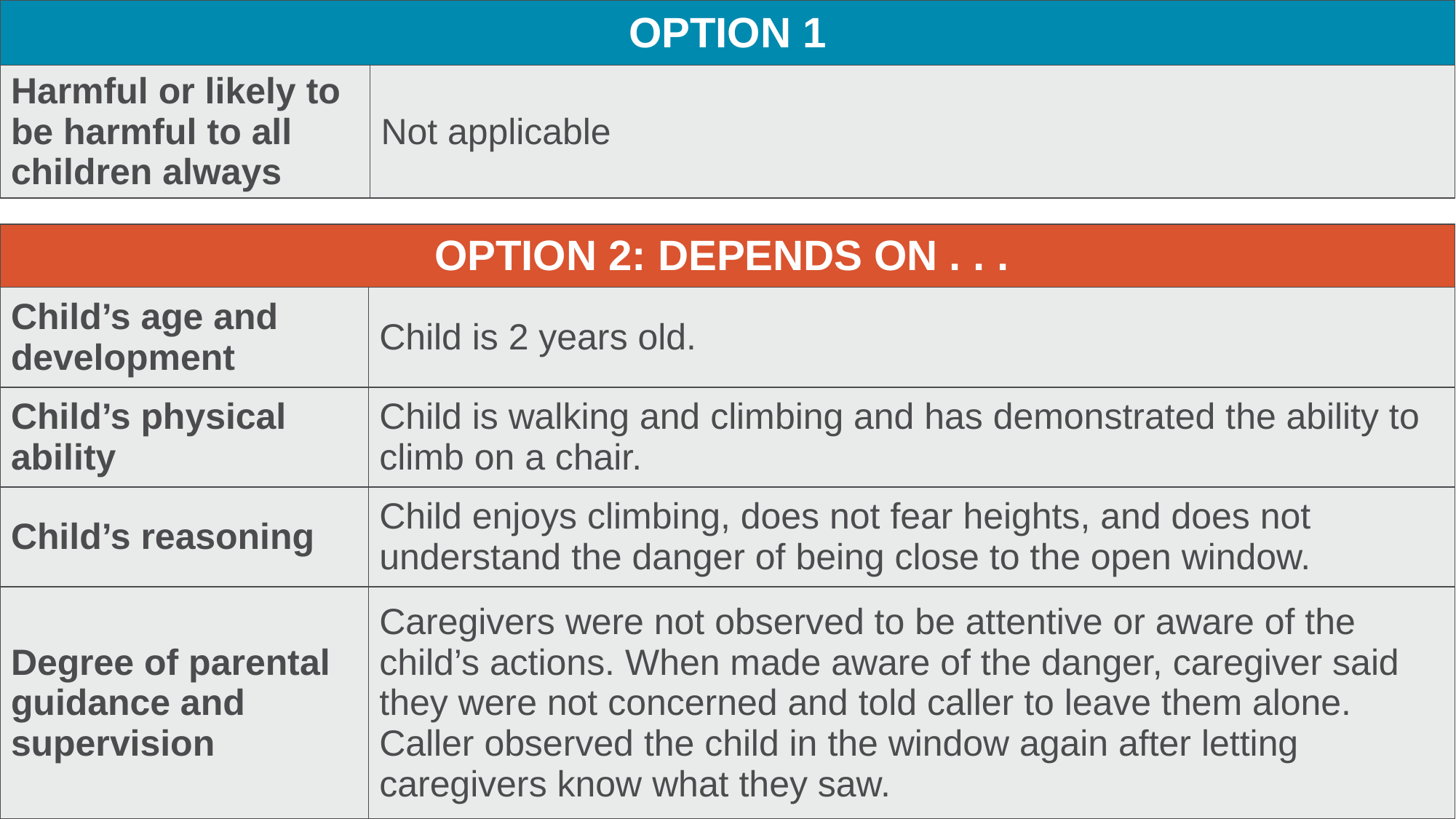

| OPTION 1 |  |
| --- | --- |
| Harmful or likely to be harmful to all children always | Not applicable |
| OPTION 2: DEPENDS ON . . . |  |
| --- | --- |
| Child’s age and development | Child is 2 years old. |
| Child’s physical ability | Child is walking and climbing and has demonstrated the ability to climb on a chair. |
| Child’s reasoning | Child enjoys climbing, does not fear heights, and does not understand the danger of being close to the open window. |
| Degree of parental guidance and supervision | Caregivers were not observed to be attentive or aware of the child’s actions. When made aware of the danger, caregiver said they were not concerned and told caller to leave them alone. Caller observed the child in the window again after letting caregivers know what they saw. |